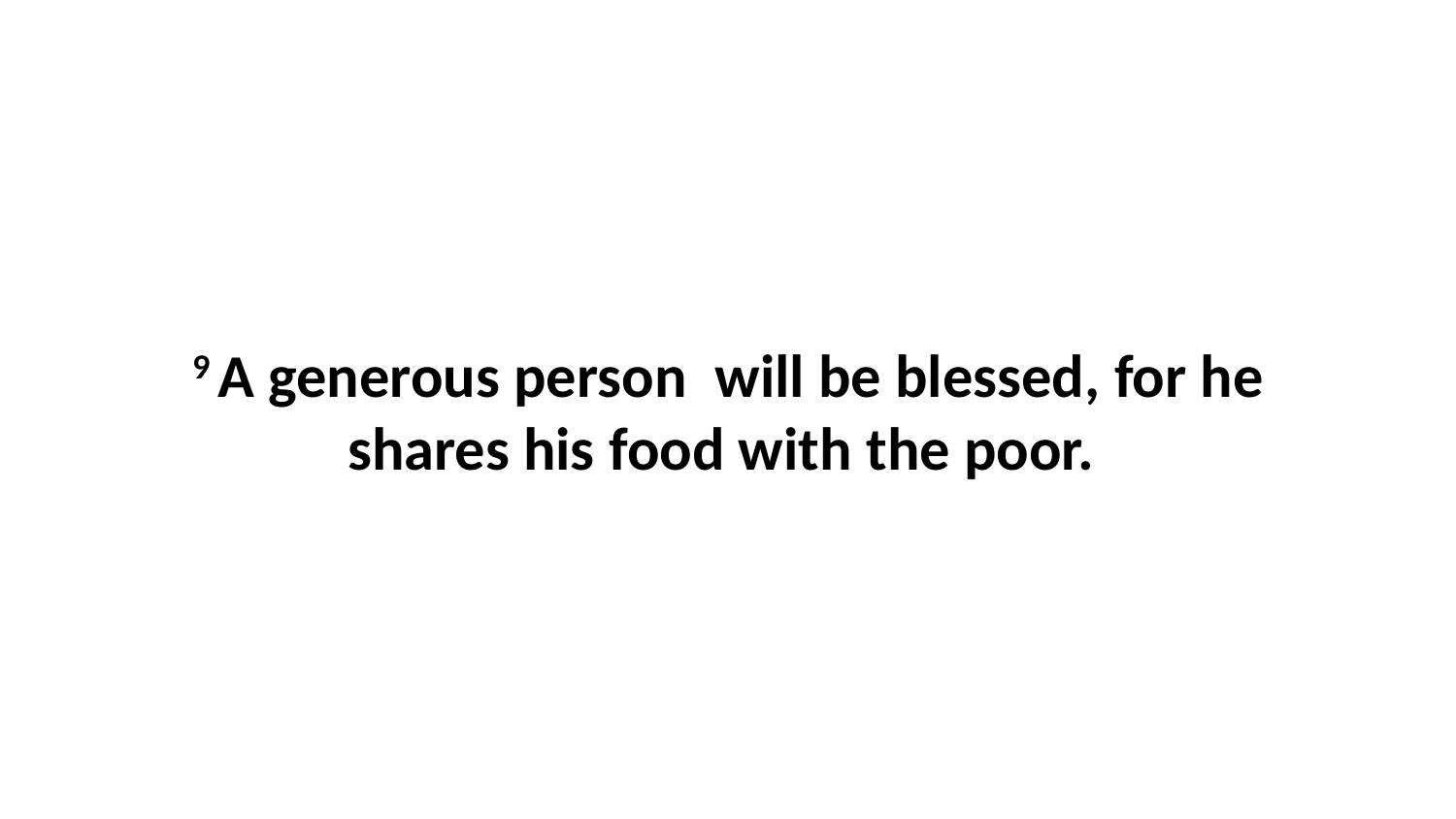

9 A generous person  will be blessed, for he shares his food with the poor.